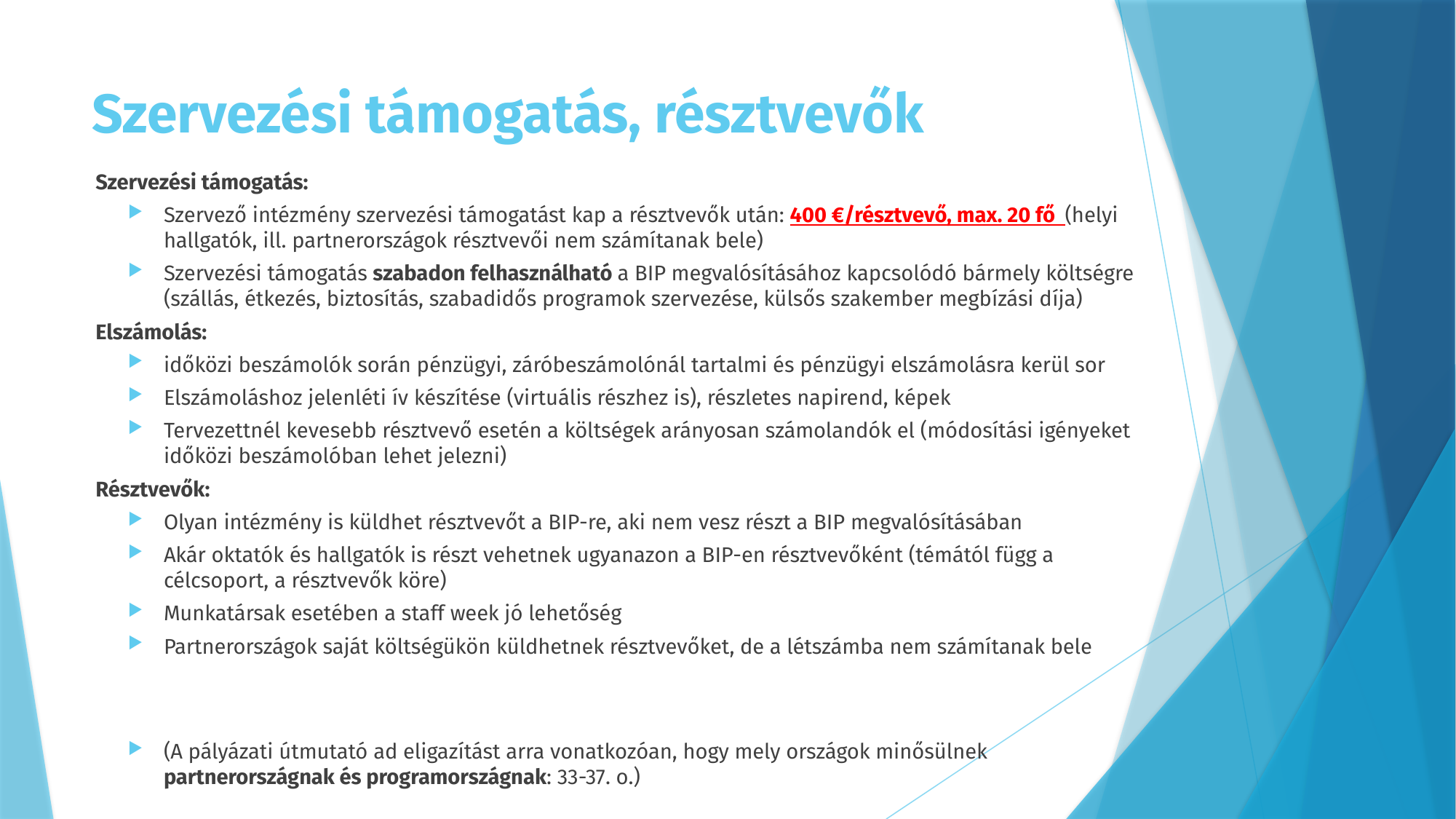

# Szervezési támogatás, résztvevők
Szervezési támogatás:
Szervező intézmény szervezési támogatást kap a résztvevők után: 400 €/résztvevő, max. 20 fő  (helyi hallgatók, ill. partnerországok résztvevői nem számítanak bele)
Szervezési támogatás szabadon felhasználható a BIP megvalósításához kapcsolódó bármely költségre (szállás, étkezés, biztosítás, szabadidős programok szervezése, külsős szakember megbízási díja)
Elszámolás:
időközi beszámolók során pénzügyi, záróbeszámolónál tartalmi és pénzügyi elszámolásra kerül sor
Elszámoláshoz jelenléti ív készítése (virtuális részhez is), részletes napirend, képek
Tervezettnél kevesebb résztvevő esetén a költségek arányosan számolandók el (módosítási igényeket időközi beszámolóban lehet jelezni)
Résztvevők:
Olyan intézmény is küldhet résztvevőt a BIP-re, aki nem vesz részt a BIP megvalósításában
Akár oktatók és hallgatók is részt vehetnek ugyanazon a BIP-en résztvevőként (témától függ a célcsoport, a résztvevők köre)
Munkatársak esetében a staff week jó lehetőség
Partnerországok saját költségükön küldhetnek résztvevőket, de a létszámba nem számítanak bele

(A pályázati útmutató ad eligazítást arra vonatkozóan, hogy mely országok minősülnek partnerországnak és programországnak: 33-37. o.)